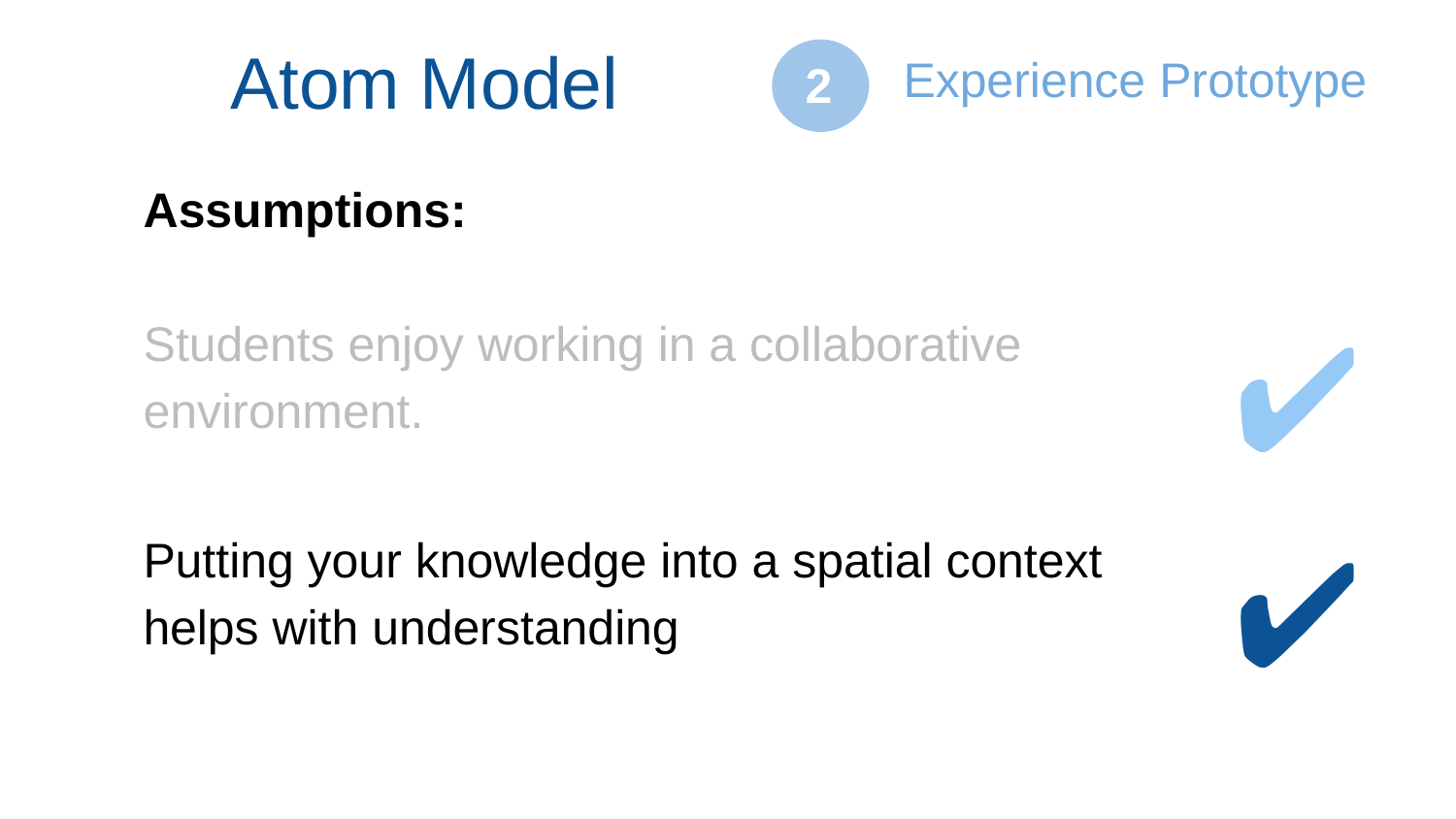

Atom Model
Experience Prototype

2

Assumptions:

Students enjoy working in a collaborative environment.

✔
Putting your knowledge into a spatial context helps with understanding
✔